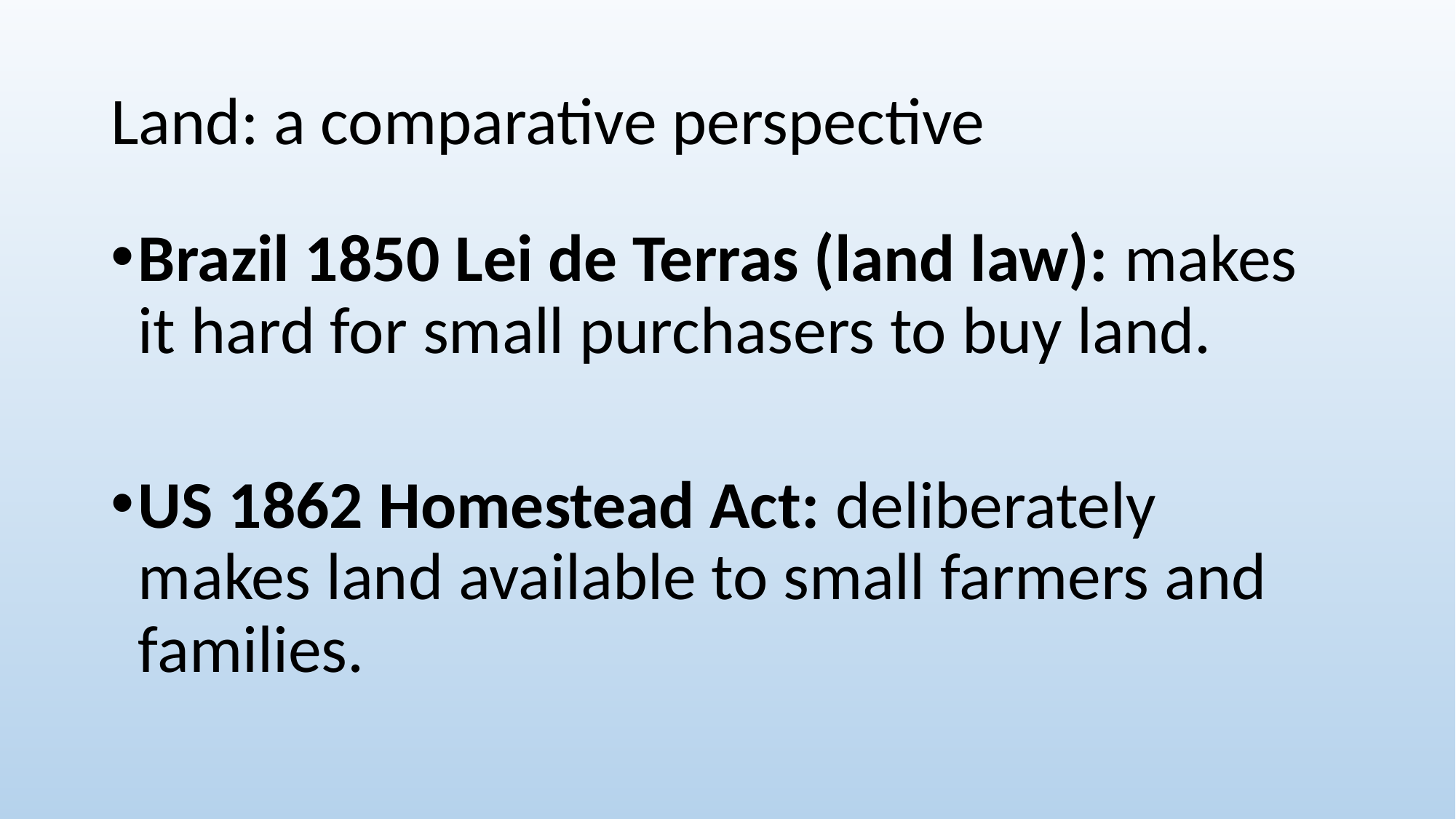

# Land: a comparative perspective
Brazil 1850 Lei de Terras (land law): makes it hard for small purchasers to buy land.

US 1862 Homestead Act: deliberately makes land available to small farmers and families.